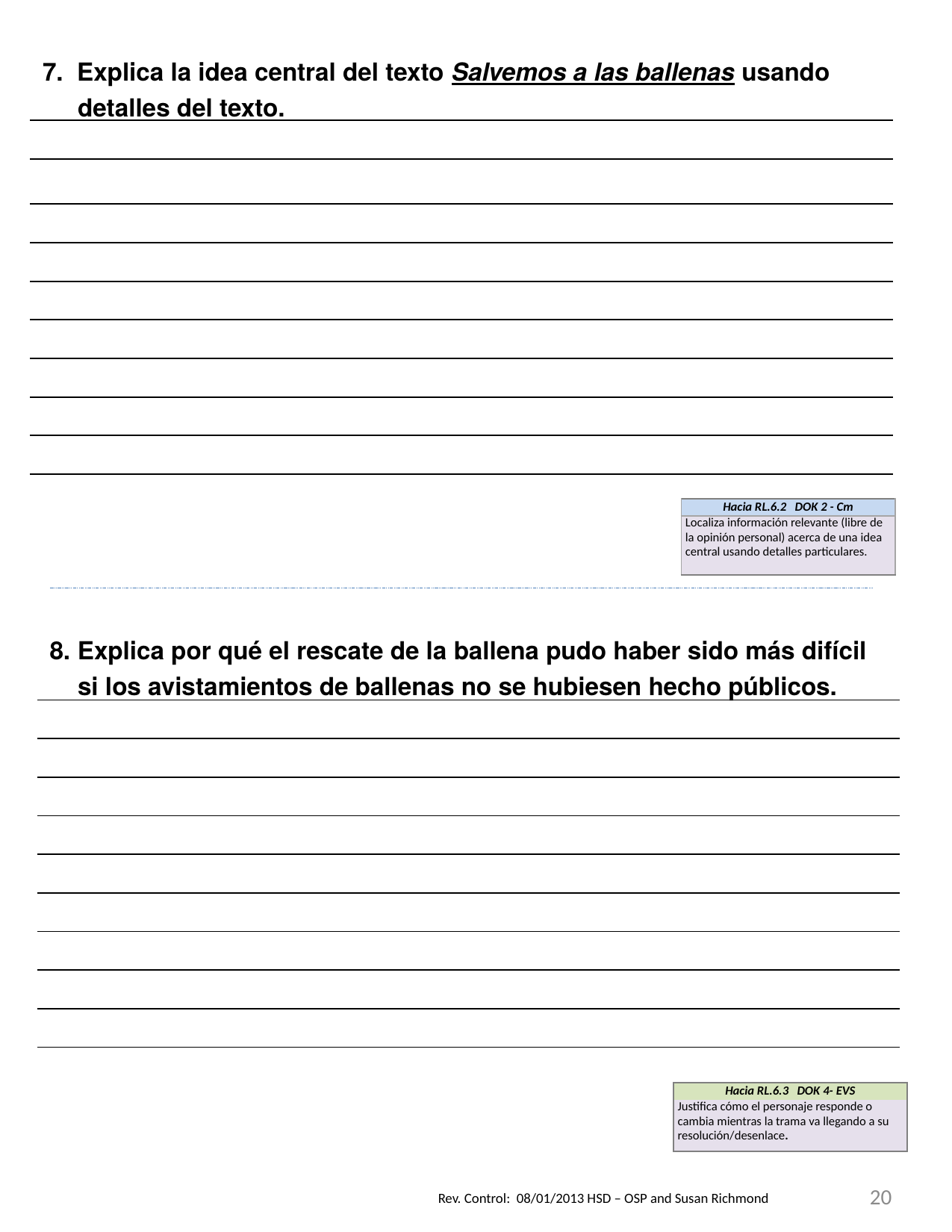

| 7. Explica la idea central del texto Salvemos a las ballenas usando detalles del texto. |
| --- |
|  |
|  |
|  |
|  |
|  |
|  |
|  |
|  |
|  |
| Hacia RL.6.2 DOK 2 - Cm |
| --- |
| Localiza información relevante (libre de la opinión personal) acerca de una idea central usando detalles particulares. |
| 8. Explica por qué el rescate de la ballena pudo haber sido más difícil si los avistamientos de ballenas no se hubiesen hecho públicos. |
| --- |
|  |
|  |
|  |
|  |
|  |
|  |
|  |
|  |
|  |
| Hacia RL.6.3 DOK 4- EVS |
| --- |
| Justifica cómo el personaje responde o cambia mientras la trama va llegando a su resolución/desenlace. |
20